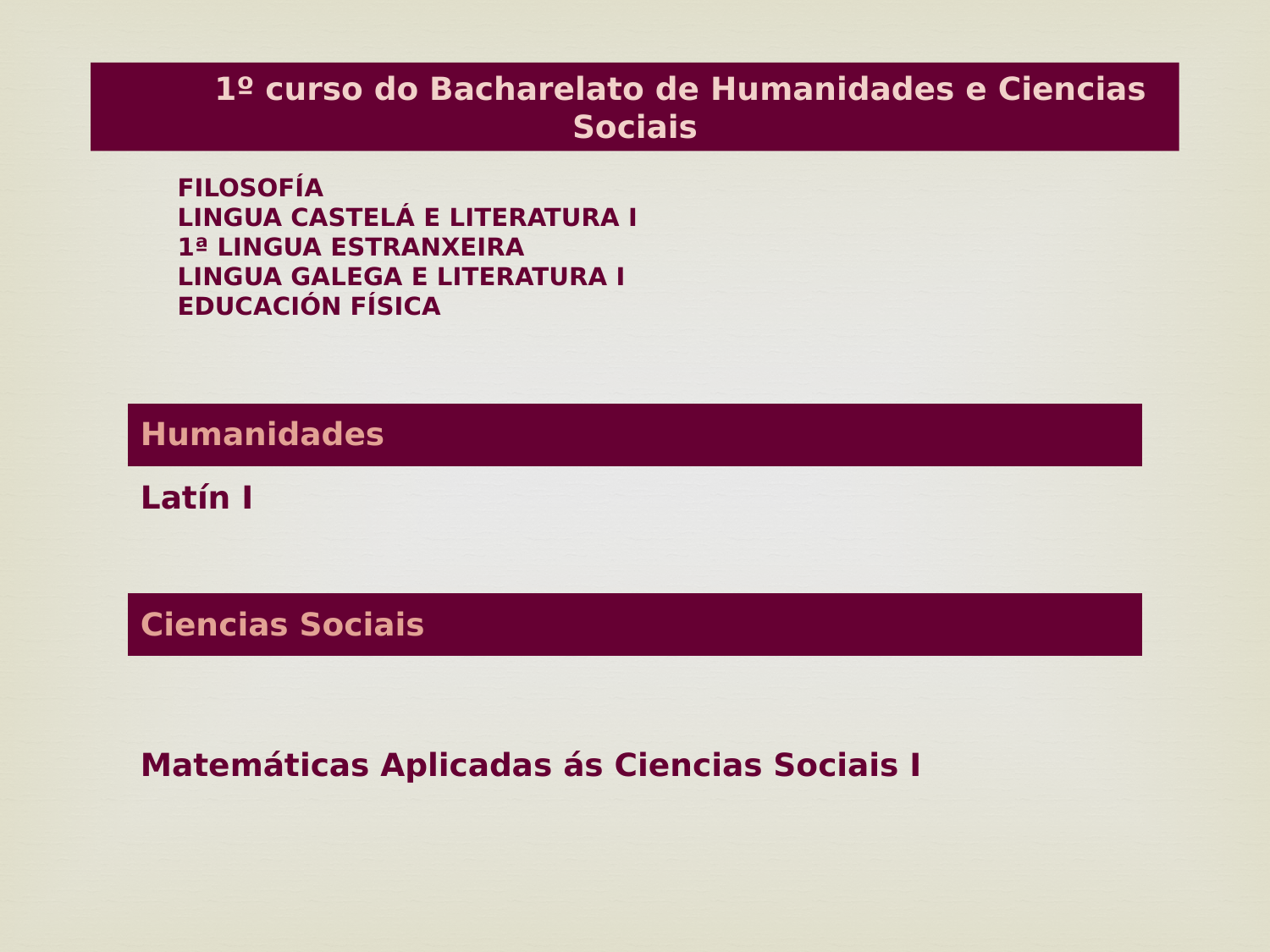

1º curso do Bacharelato de Humanidades e Ciencias Sociais
FILOSOFÍA
LINGUA CASTELÁ E LITERATURA I
1ª LINGUA ESTRANXEIRA
LINGUA GALEGA E LITERATURA I
EDUCACIÓN FÍSICA
| Humanidades |
| --- |
| Latín I |
|  |
| Ciencias Sociais |
|  |
| Matemáticas Aplicadas ás Ciencias Sociais I |
|  |